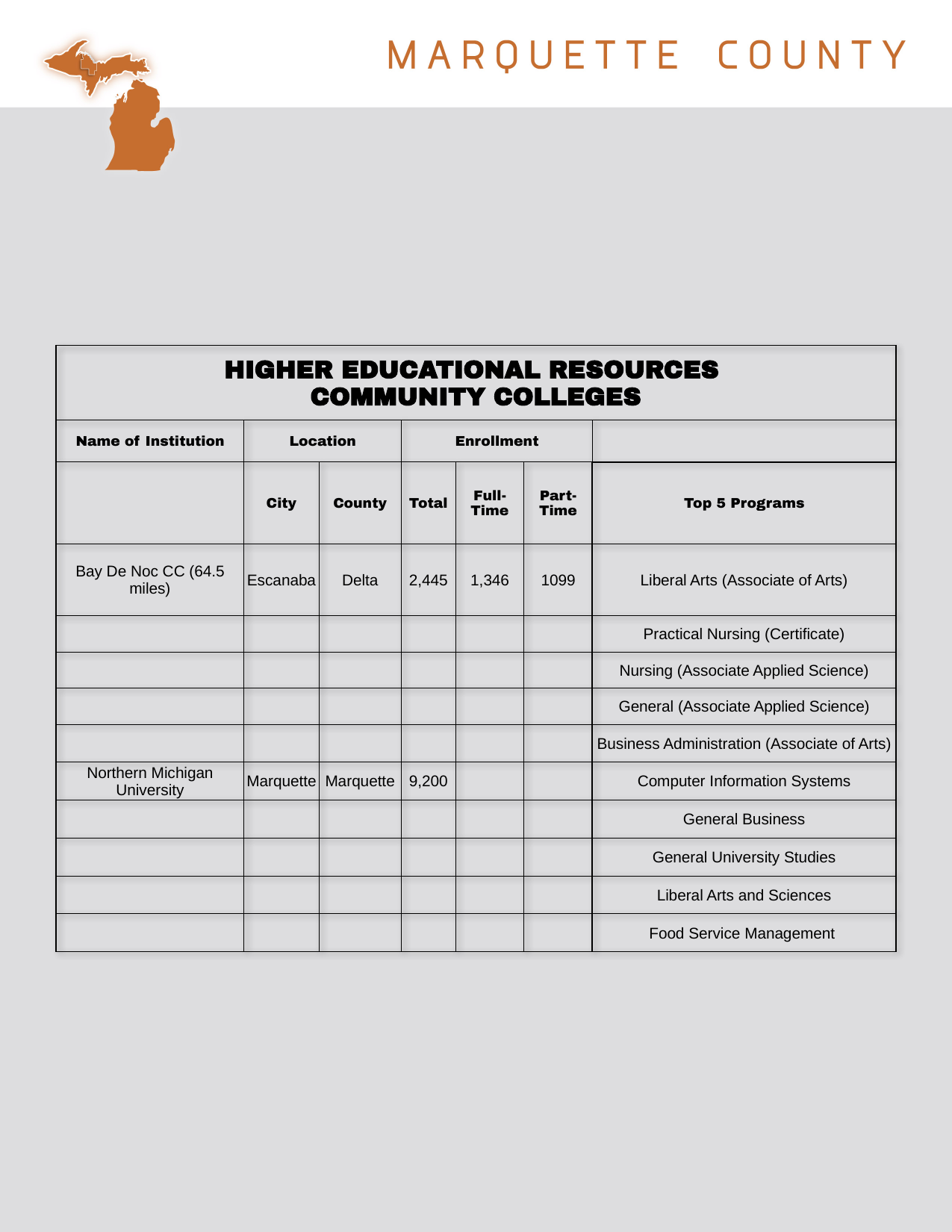

| HIGHER EDUCATIONAL RESOURCES COMMUNITY COLLEGES |  |  |  |  |  |  |
| --- | --- | --- | --- | --- | --- | --- |
| Name of Institution | Location |  | Enrollment |  |  |  |
|  | City | County | Total | Full-Time | Part-Time | Top 5 Programs |
| Bay De Noc CC (64.5 miles) | Escanaba | Delta | 2,445 | 1,346 | 1099 | Liberal Arts (Associate of Arts) |
|  |  |  |  |  |  | Practical Nursing (Certificate) |
|  |  |  |  |  |  | Nursing (Associate Applied Science) |
|  |  |  |  |  |  | General (Associate Applied Science) |
|  |  |  |  |  |  | Business Administration (Associate of Arts) |
| Northern Michigan University | Marquette | Marquette | 9,200 |  |  | Computer Information Systems |
|  |  |  |  |  |  | General Business |
|  |  |  |  |  |  | General University Studies |
|  |  |  |  |  |  | Liberal Arts and Sciences |
|  |  |  |  |  |  | Food Service Management |